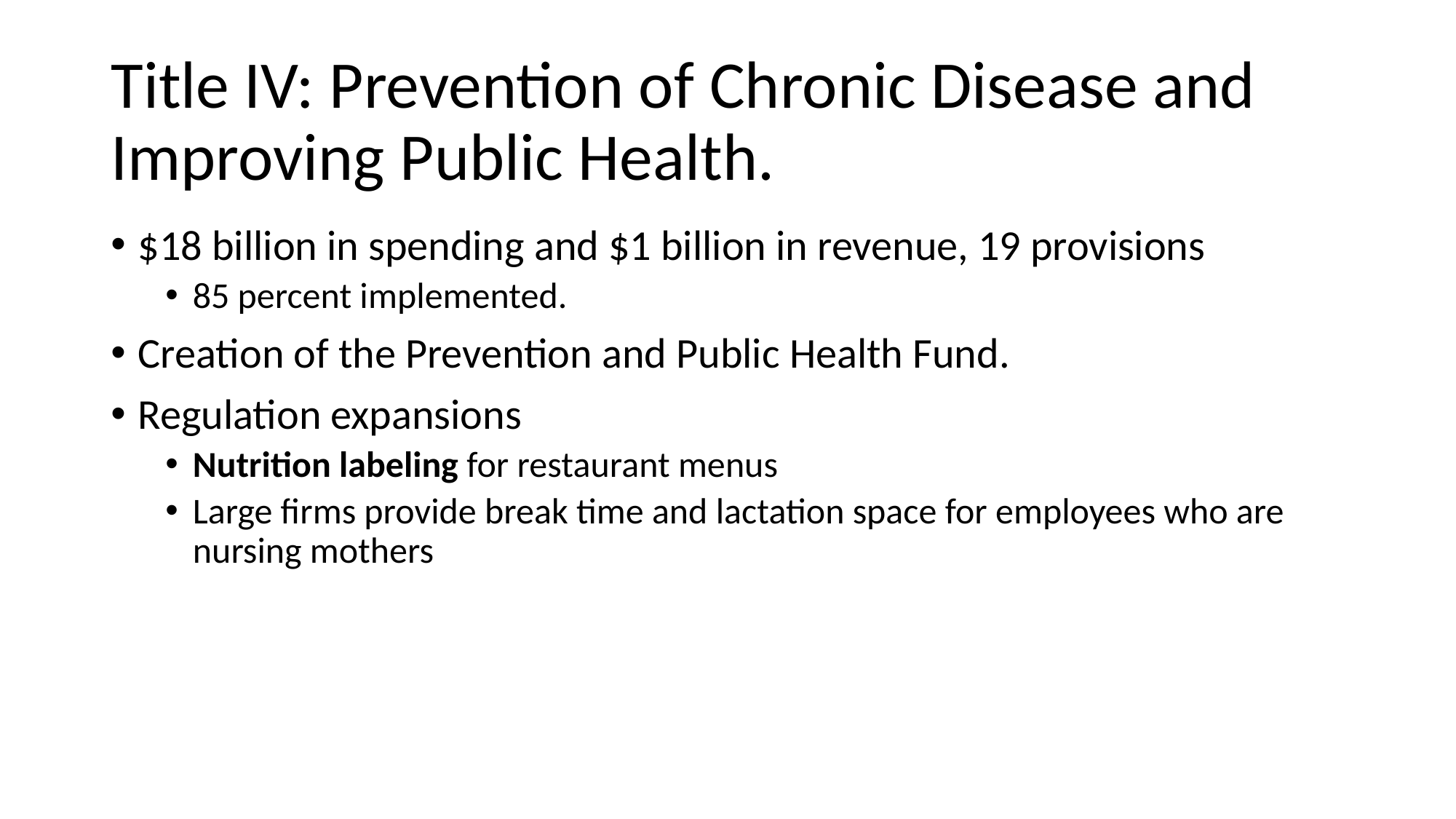

# Title IV: Prevention of Chronic Disease and Improving Public Health.
$18 billion in spending and $1 billion in revenue, 19 provisions
85 percent implemented.
Creation of the Prevention and Public Health Fund.
Regulation expansions
Nutrition labeling for restaurant menus
Large firms provide break time and lactation space for employees who are nursing mothers